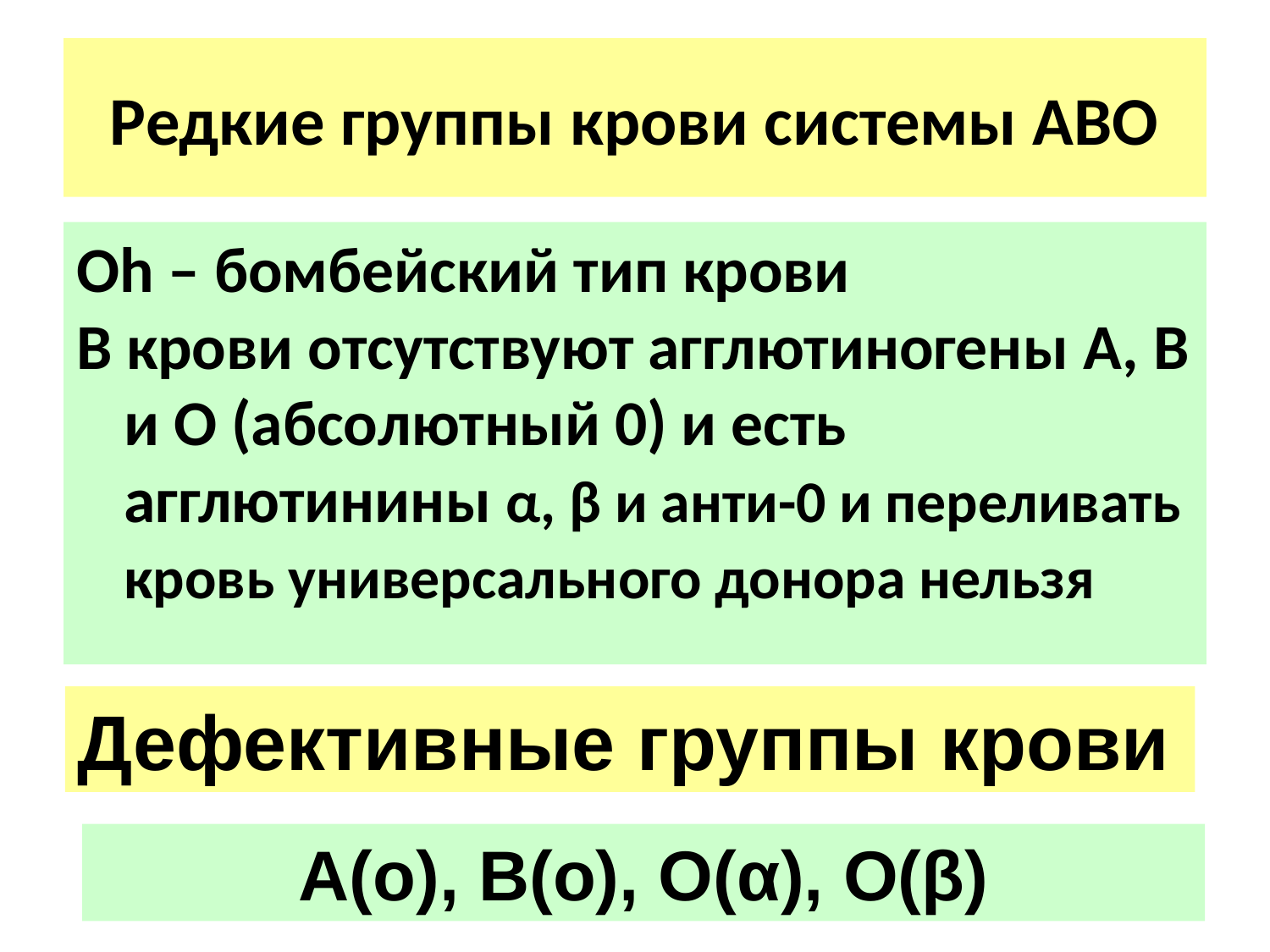

# Редкие группы крови системы АВО
Оh – бомбейский тип крови
В крови отсутствуют агглютиногены А, В и О (абсолютный 0) и есть агглютинины α, β и анти-0 и переливать кровь универсального донора нельзя

Дефективные группы крови
А(о), В(о), О(α), О(β)